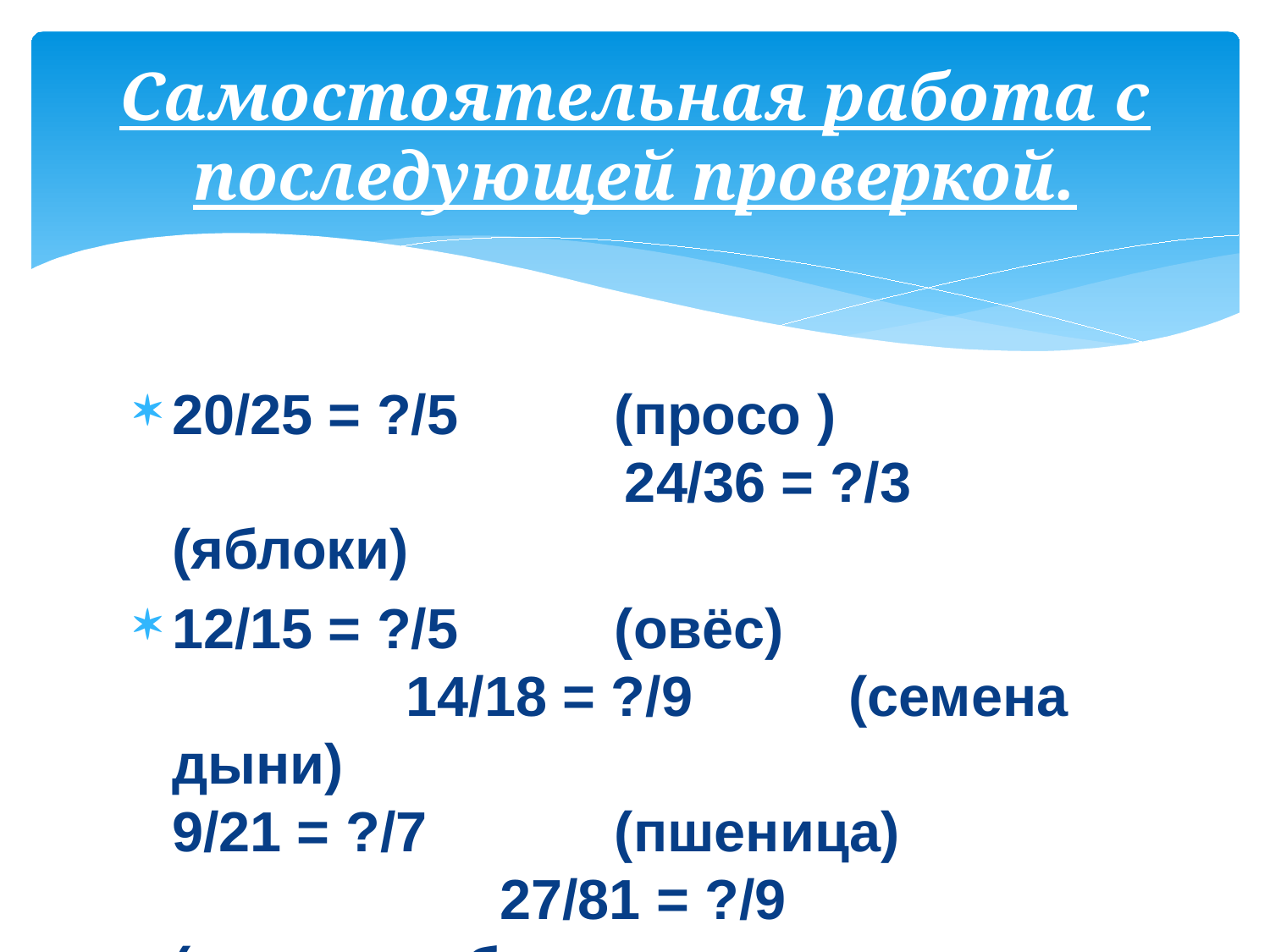

# Самостоятельная работа с последующей проверкой.
20/25 = ?/5          (просо )                                                 24/36 = ?/3          (яблоки)
12/15 = ?/5          (овёс)	                                     14/18 = ?/9          (семена дыни)
9/21 = ?/7            (пшеница)                                     27/81 = ?/9          (семена кабачков)